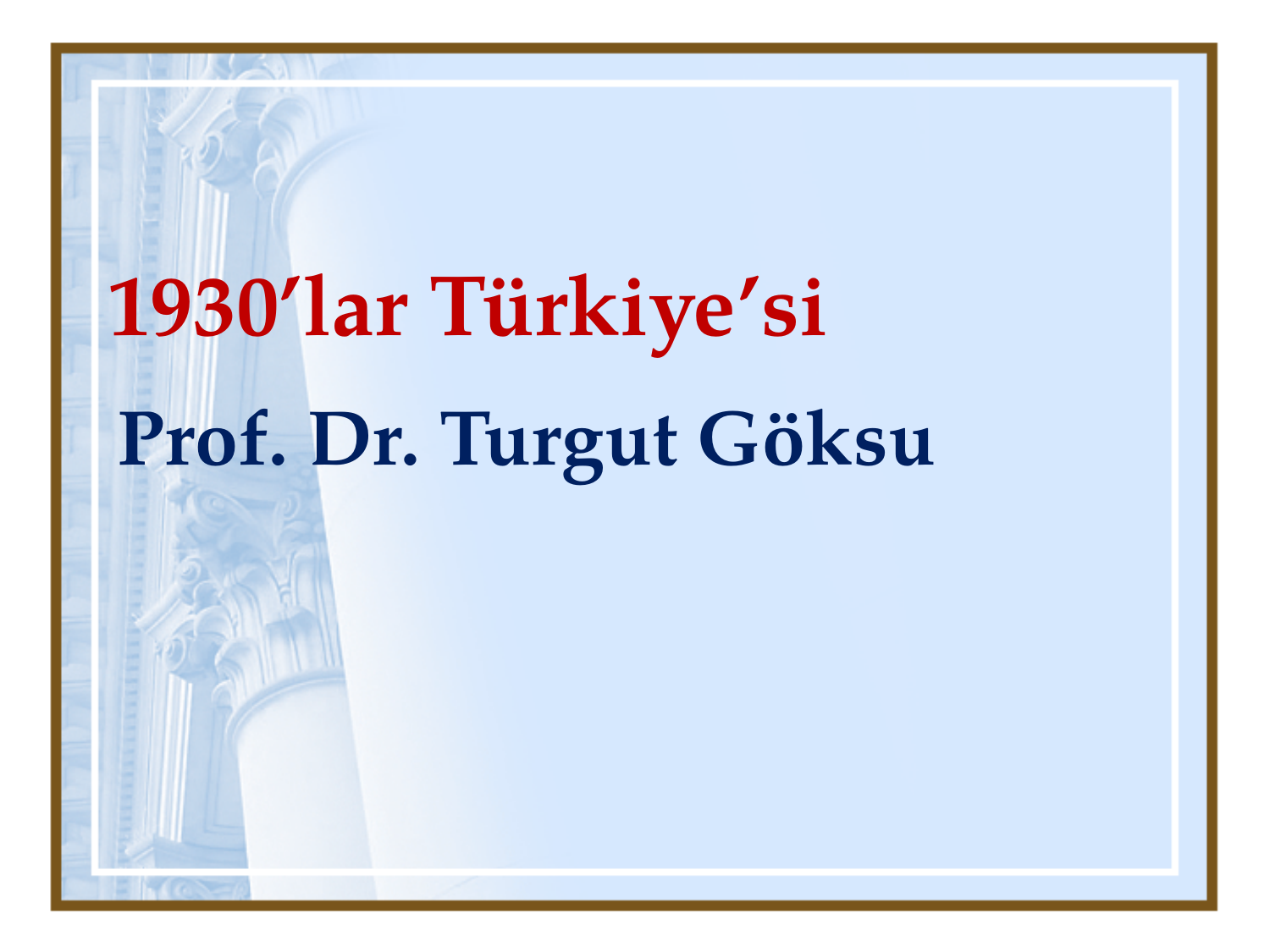

# 1930’lar Türkiye’si
Prof. Dr. Turgut Göksu